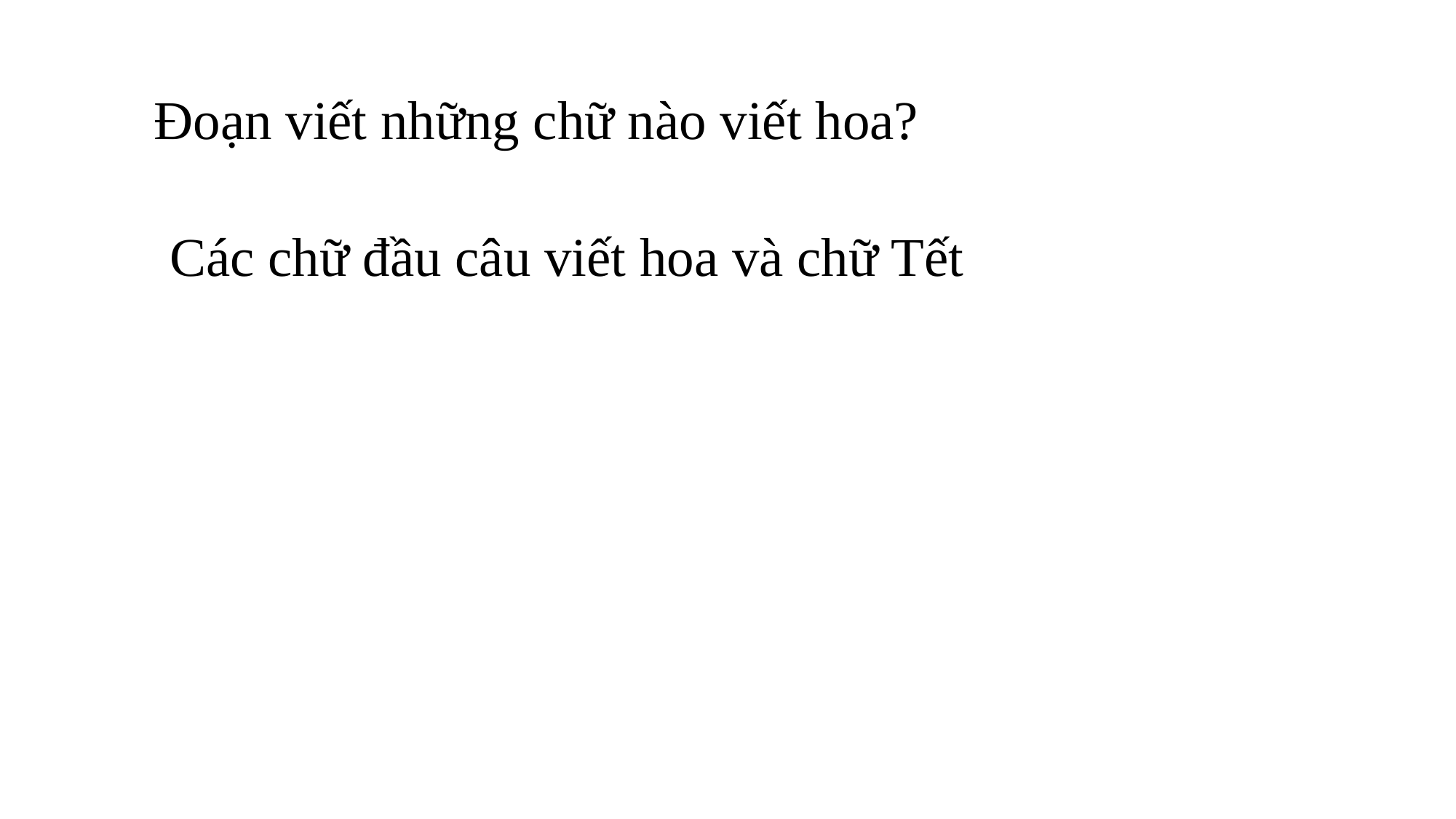

Đoạn viết những chữ nào viết hoa?
Các chữ đầu câu viết hoa và chữ Tết